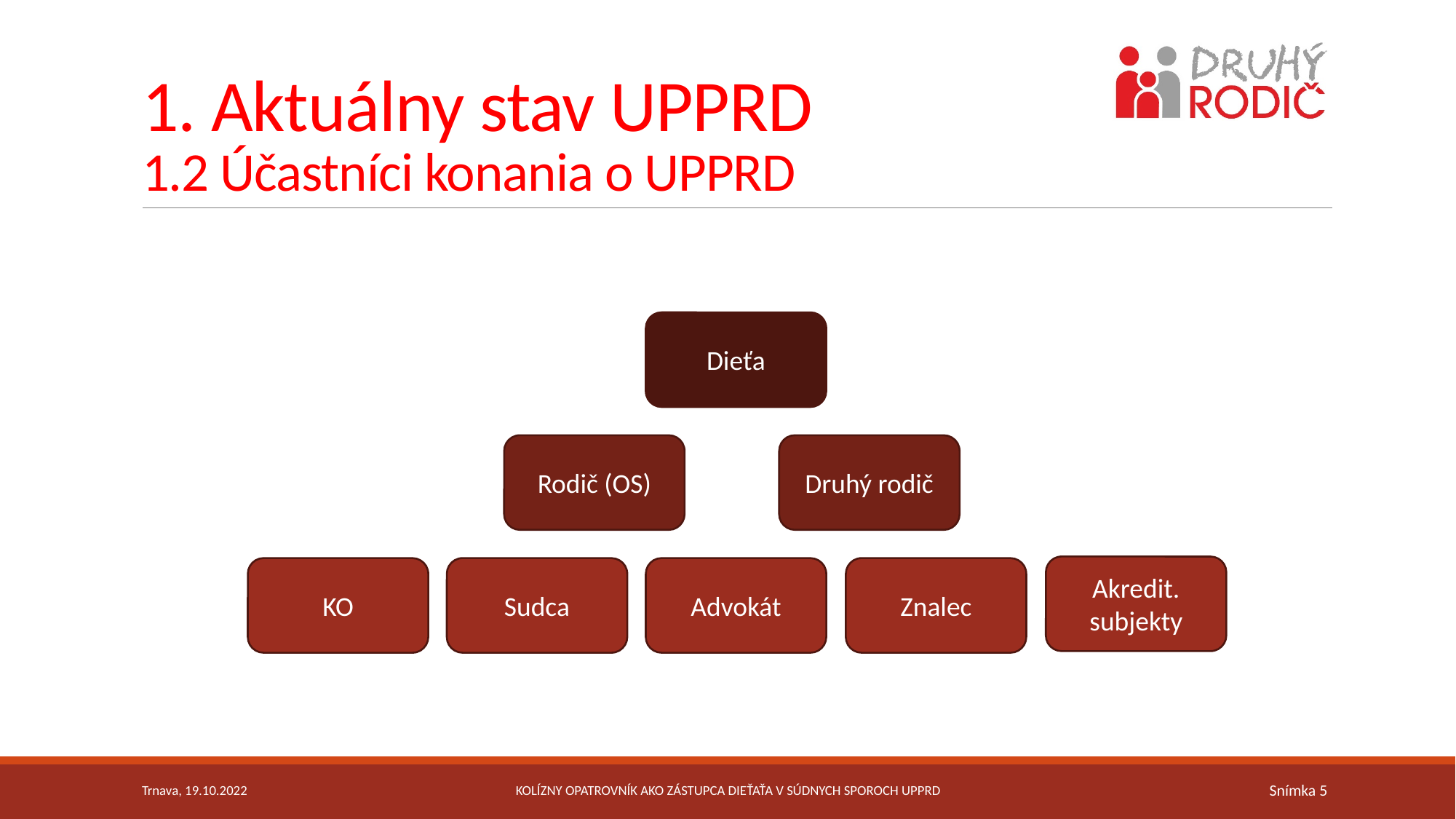

# 1. Aktuálny stav UPPRD 1.2 Účastníci konania o UPPRD
Dieťa
Rodič (OS)
Druhý rodič
Akredit. subjekty
KO
Sudca
Advokát
Znalec
Trnava, 19.10.2022
Kolízny opatrovník ako zástupca dieťaťa v súdnych sporoch UPPRD
Snímka 5